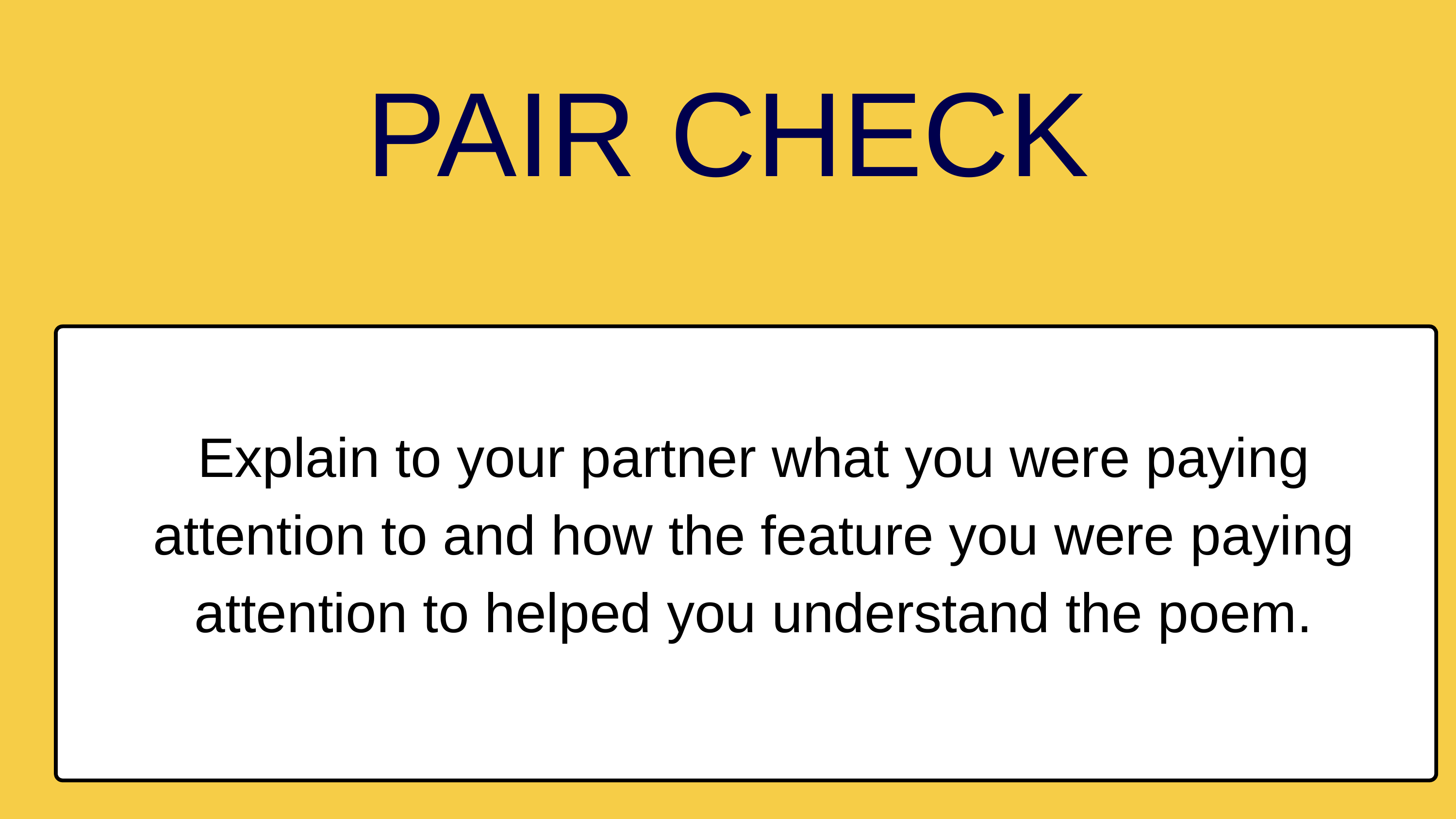

PAIR CHECK

Explain to your partner what you were paying attention to and how the feature you were paying attention to helped you understand the poem.